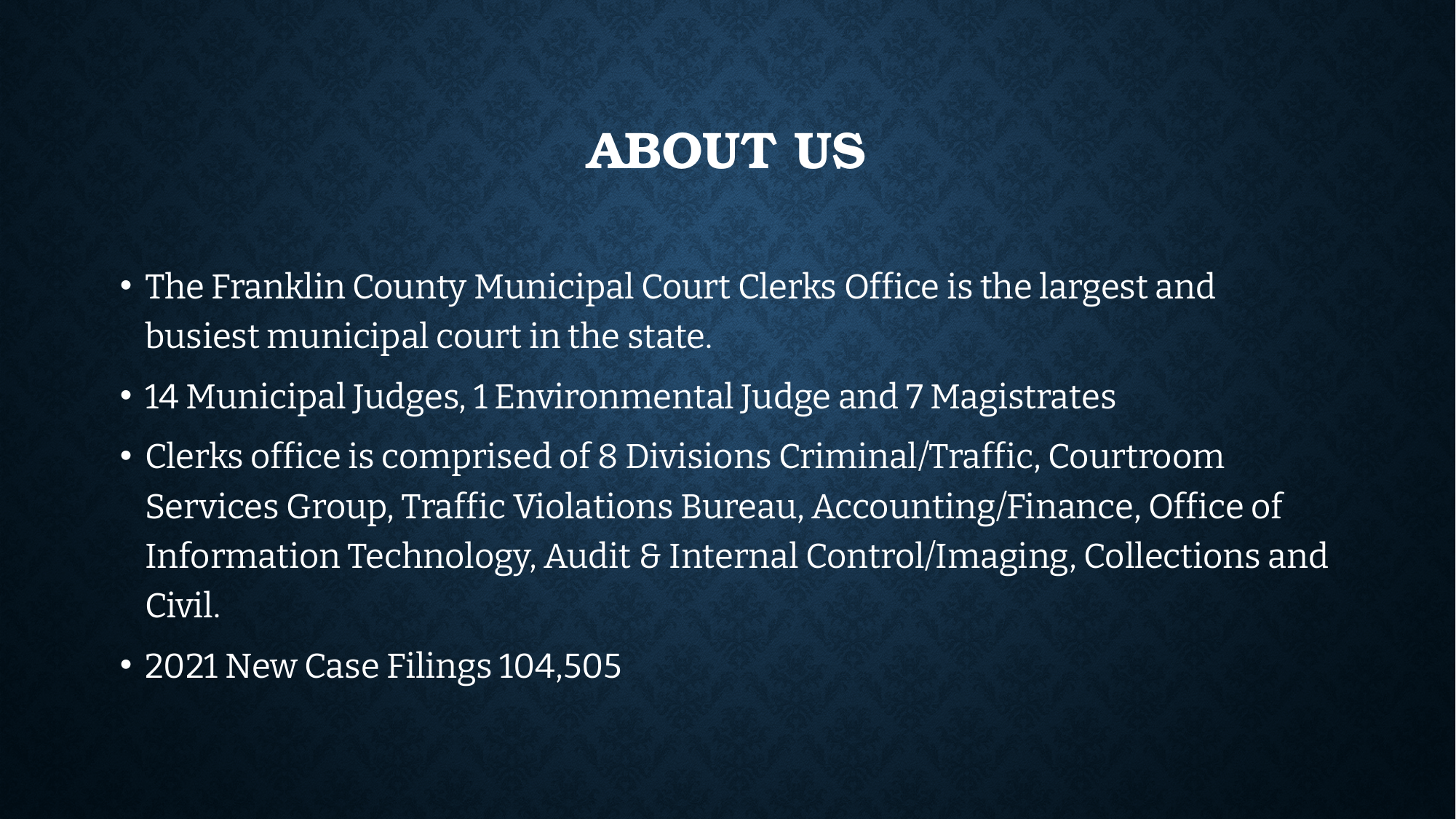

# About us
The Franklin County Municipal Court Clerks Office is the largest and busiest municipal court in the state.
14 Municipal Judges, 1 Environmental Judge and 7 Magistrates
Clerks office is comprised of 8 Divisions Criminal/Traffic, Courtroom Services Group, Traffic Violations Bureau, Accounting/Finance, Office of Information Technology, Audit & Internal Control/Imaging, Collections and Civil.
2021 New Case Filings 104,505